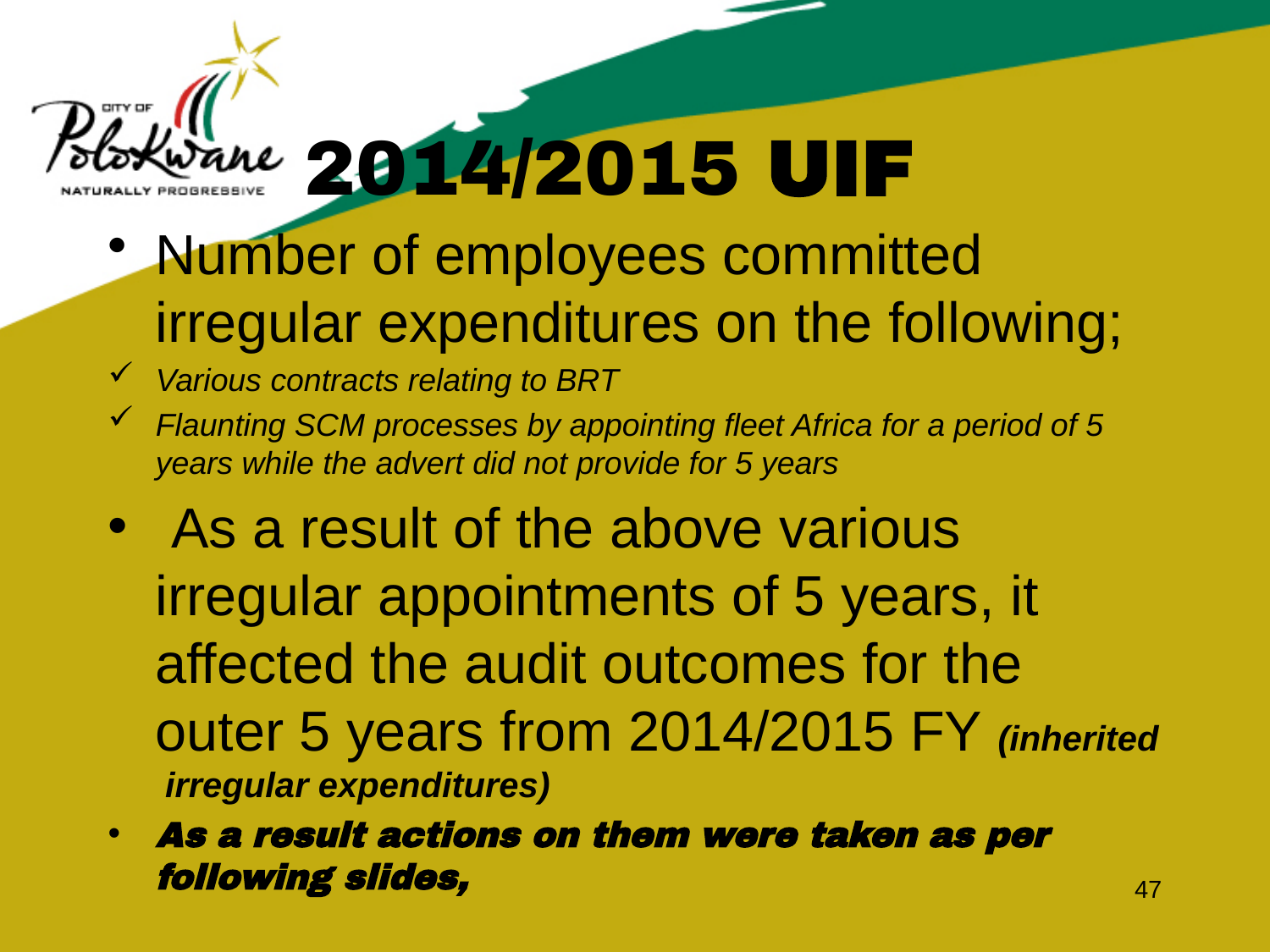

# 2014/2015 UIF
Number of employees committed irregular expenditures on the following;
Various contracts relating to BRT
Flaunting SCM processes by appointing fleet Africa for a period of 5 years while the advert did not provide for 5 years
 As a result of the above various irregular appointments of 5 years, it affected the audit outcomes for the outer 5 years from 2014/2015 FY (inherited  irregular expenditures)
As a result actions on them were taken as per following slides,
47